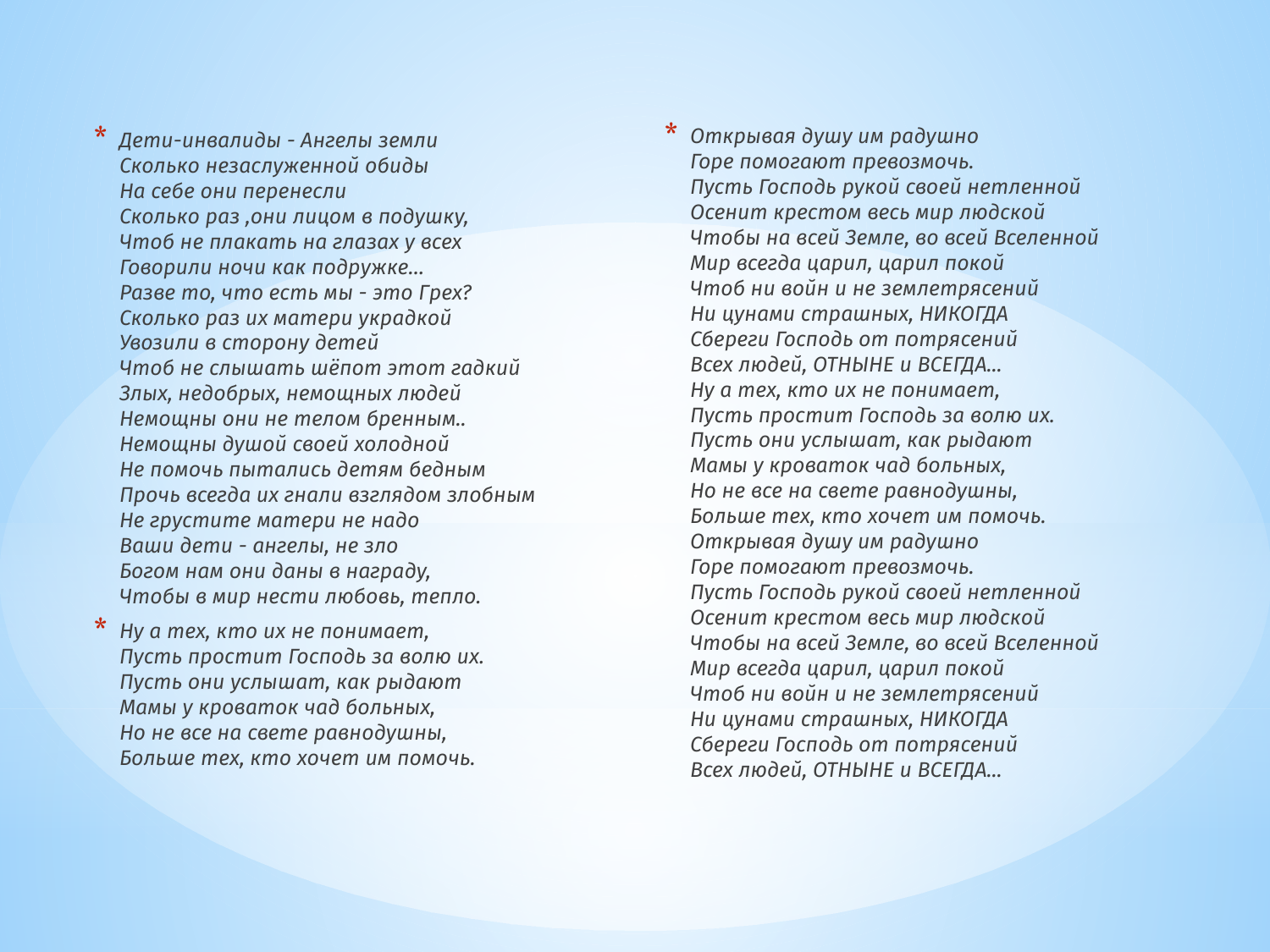

Дети-инвалиды - Ангелы земли
Сколько незаслуженной обиды
На себе они перенесли
Сколько раз ,они лицом в подушку,
Чтоб не плакать на глазах у всех
Говорили ночи как подружке…
Разве то, что есть мы - это Грех?
Сколько раз их матери украдкой
Увозили в сторону детей
Чтоб не слышать шёпот этот гадкий
Злых, недобрых, немощных людей
Немощны они не телом бренным..
Немощны душой своей холодной
Не помочь пытались детям бедным
Прочь всегда их гнали взглядом злобным
Не грустите матери не надо
Ваши дети - ангелы, не зло
Богом нам они даны в награду,
Чтобы в мир нести любовь, тепло.
Ну а тех, кто их не понимает,
Пусть простит Господь за волю их.
Пусть они услышат, как рыдают
Мамы у кроваток чад больных,
Но не все на свете равнодушны, 
Больше тех, кто хочет им помочь.
Открывая душу им радушно
Горе помогают превозмочь.
Пусть Господь рукой своей нетленной
Осенит крестом весь мир людской
Чтобы на всей Земле, во всей Вселенной
Мир всегда царил, царил покой
Чтоб ни войн и не землетрясений
Ни цунами страшных, НИКОГДА
Сбереги Господь от потрясений
Всех людей, ОТНЫНЕ и ВСЕГДА...
Ну а тех, кто их не понимает,
Пусть простит Господь за волю их.
Пусть они услышат, как рыдают
Мамы у кроваток чад больных,
Но не все на свете равнодушны, 
Больше тех, кто хочет им помочь.
Открывая душу им радушно
Горе помогают превозмочь.
Пусть Господь рукой своей нетленной
Осенит крестом весь мир людской
Чтобы на всей Земле, во всей Вселенной
Мир всегда царил, царил покой
Чтоб ни войн и не землетрясений
Ни цунами страшных, НИКОГДА
Сбереги Господь от потрясений
Всех людей, ОТНЫНЕ и ВСЕГДА...
#